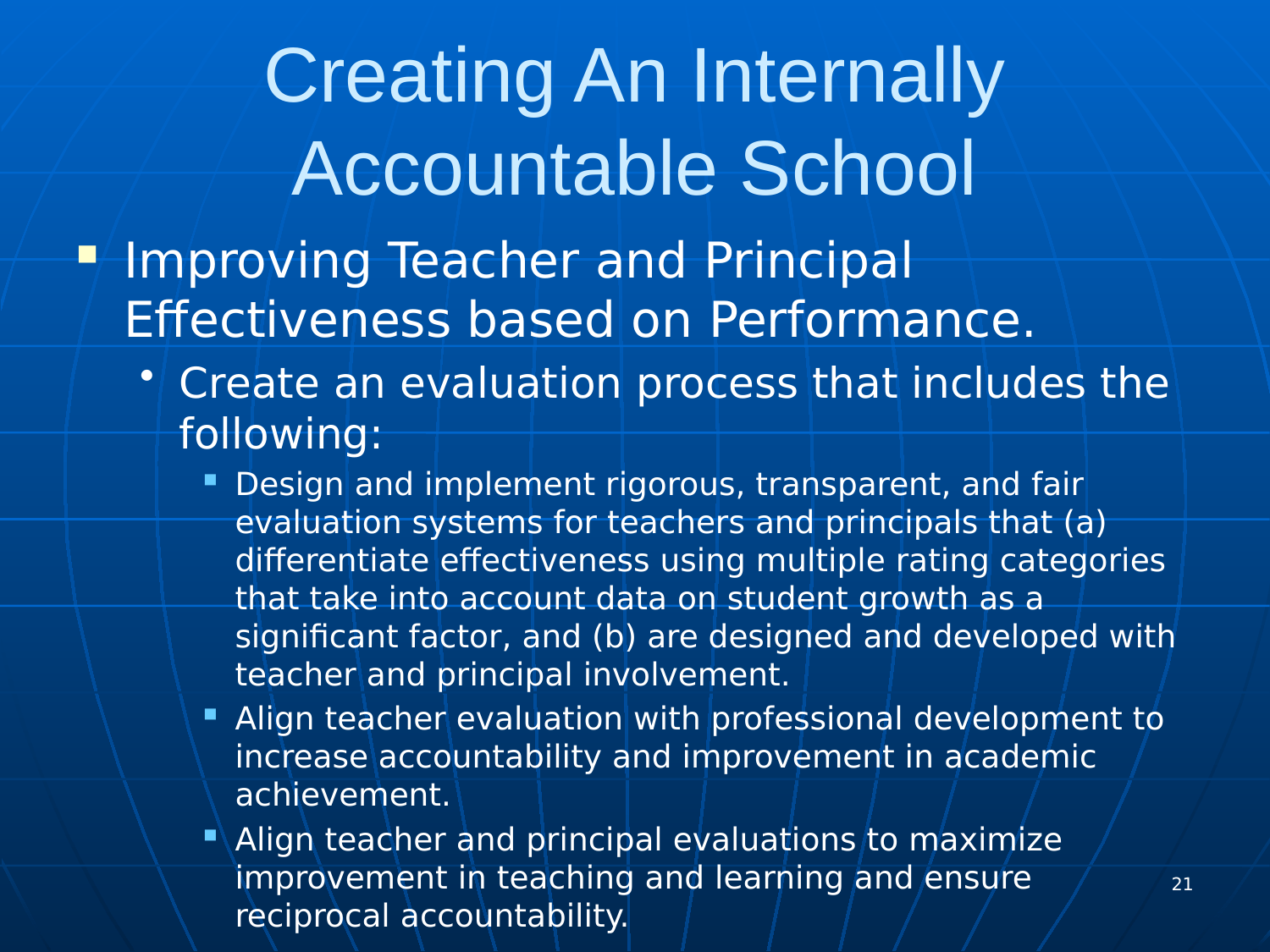

# Creating An Internally Accountable School
Improving Teacher and Principal Effectiveness based on Performance.
Create an evaluation process that includes the following:
Design and implement rigorous, transparent, and fair evaluation systems for teachers and principals that (a) differentiate effectiveness using multiple rating categories that take into account data on student growth as a significant factor, and (b) are designed and developed with teacher and principal involvement.
Align teacher evaluation with professional development to increase accountability and improvement in academic achievement.
Align teacher and principal evaluations to maximize improvement in teaching and learning and ensure reciprocal accountability.

21